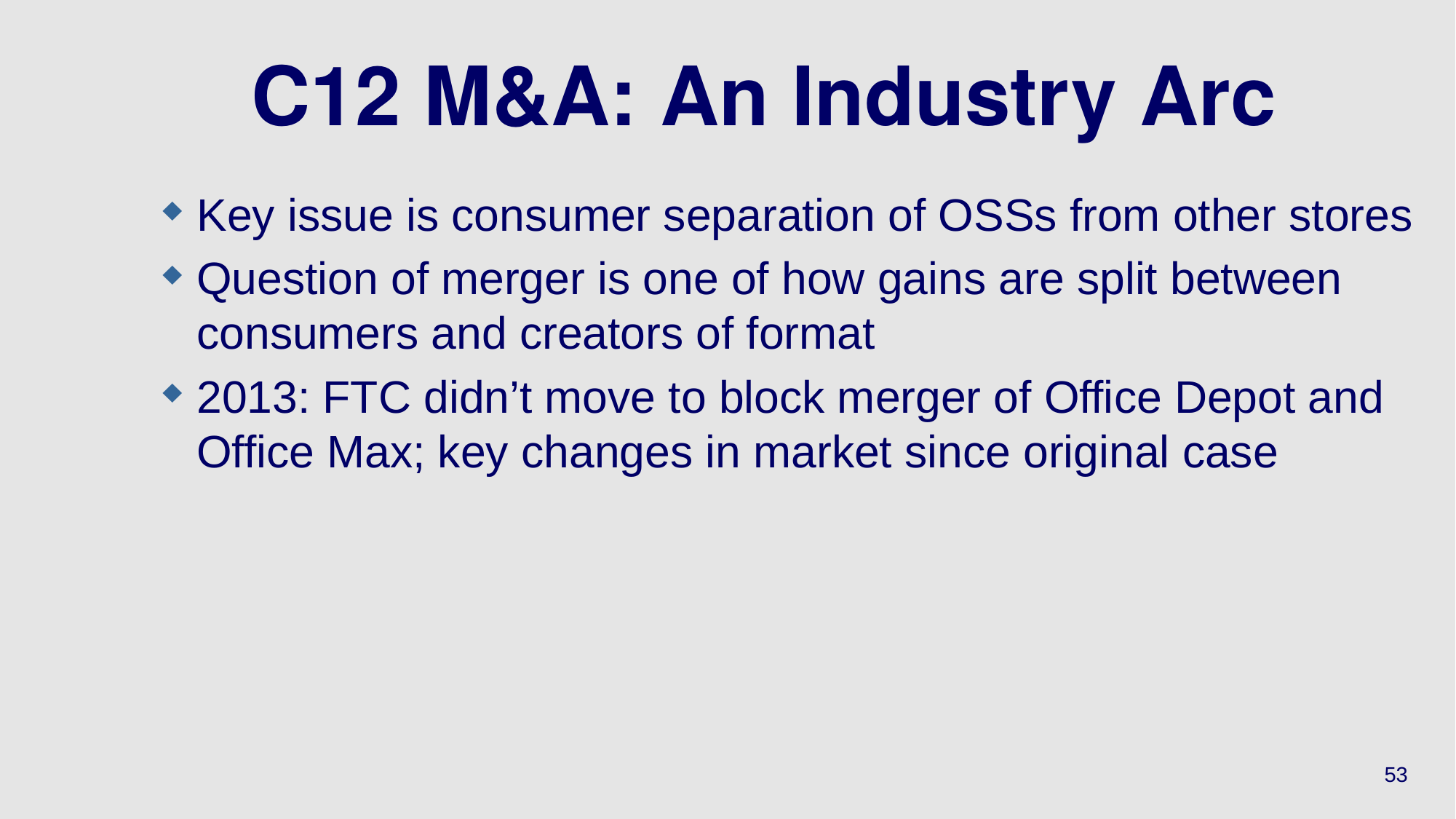

# C12 M&A: An Industry Arc
Key issue is consumer separation of OSSs from other stores
Question of merger is one of how gains are split between consumers and creators of format
2013: FTC didn’t move to block merger of Office Depot and Office Max; key changes in market since original case
53